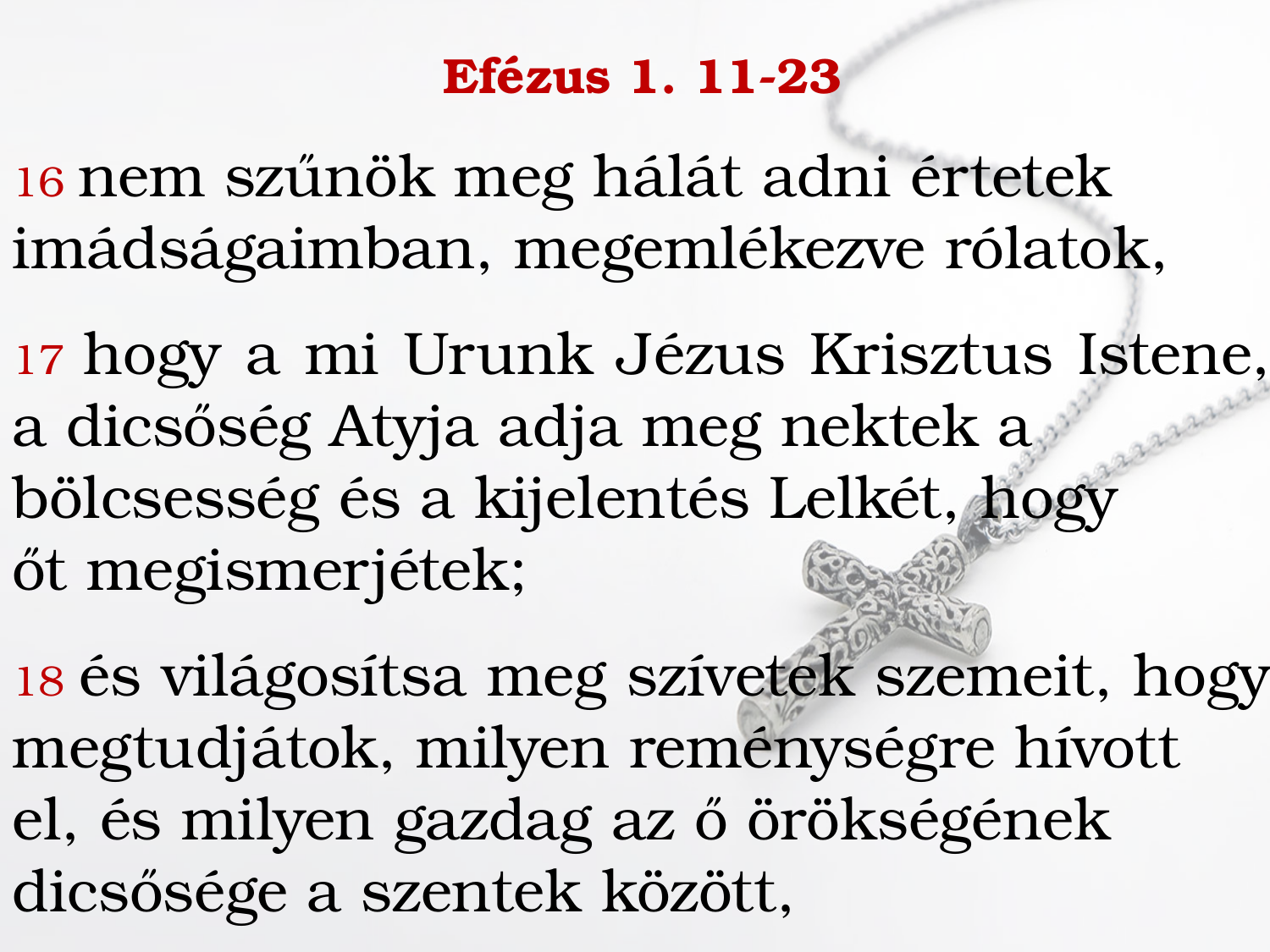

Efézus 1. 11-23

16 nem szűnök meg hálát adni értetek
imádságaimban, megemlékezve rólatok,

17 hogy a mi Urunk Jézus Krisztus Istene, a dicsőség Atyja adja meg nektek a
bölcsesség és a kijelentés Lelkét, hogy
őt megismerjétek;

18 és világosítsa meg szívetek szemeit, hogy megtudjátok, milyen reménységre hívott
el, és milyen gazdag az ő örökségének
dicsősége a szentek között,